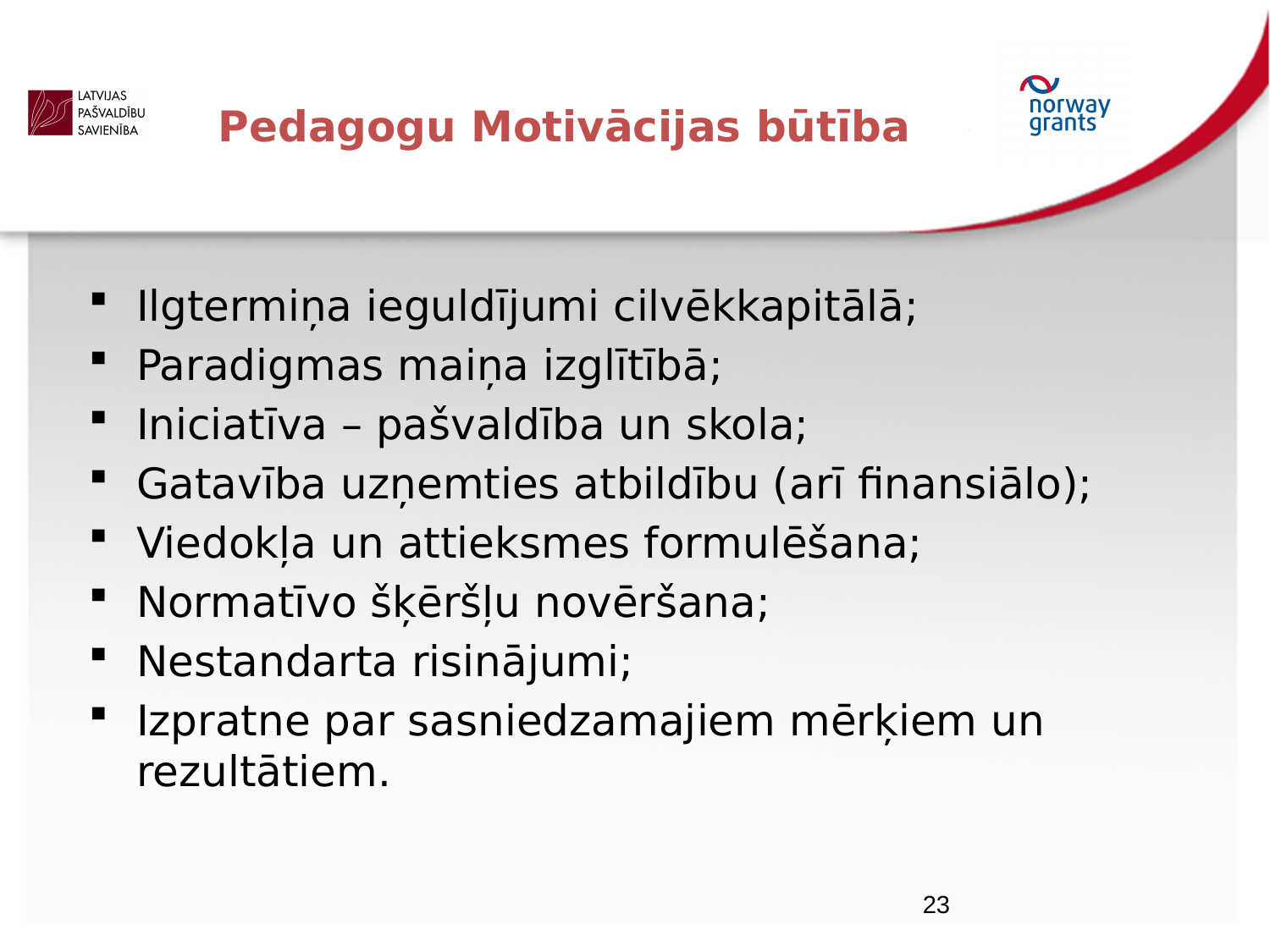

# Pedagogu Motivācijas būtība
Ilgtermiņa ieguldījumi cilvēkkapitālā;
Paradigmas maiņa izglītībā;
Iniciatīva – pašvaldība un skola;
Gatavība uzņemties atbildību (arī finansiālo);
Viedokļa un attieksmes formulēšana;
Normatīvo šķēršļu novēršana;
Nestandarta risinājumi;
Izpratne par sasniedzamajiem mērķiem un rezultātiem.
23